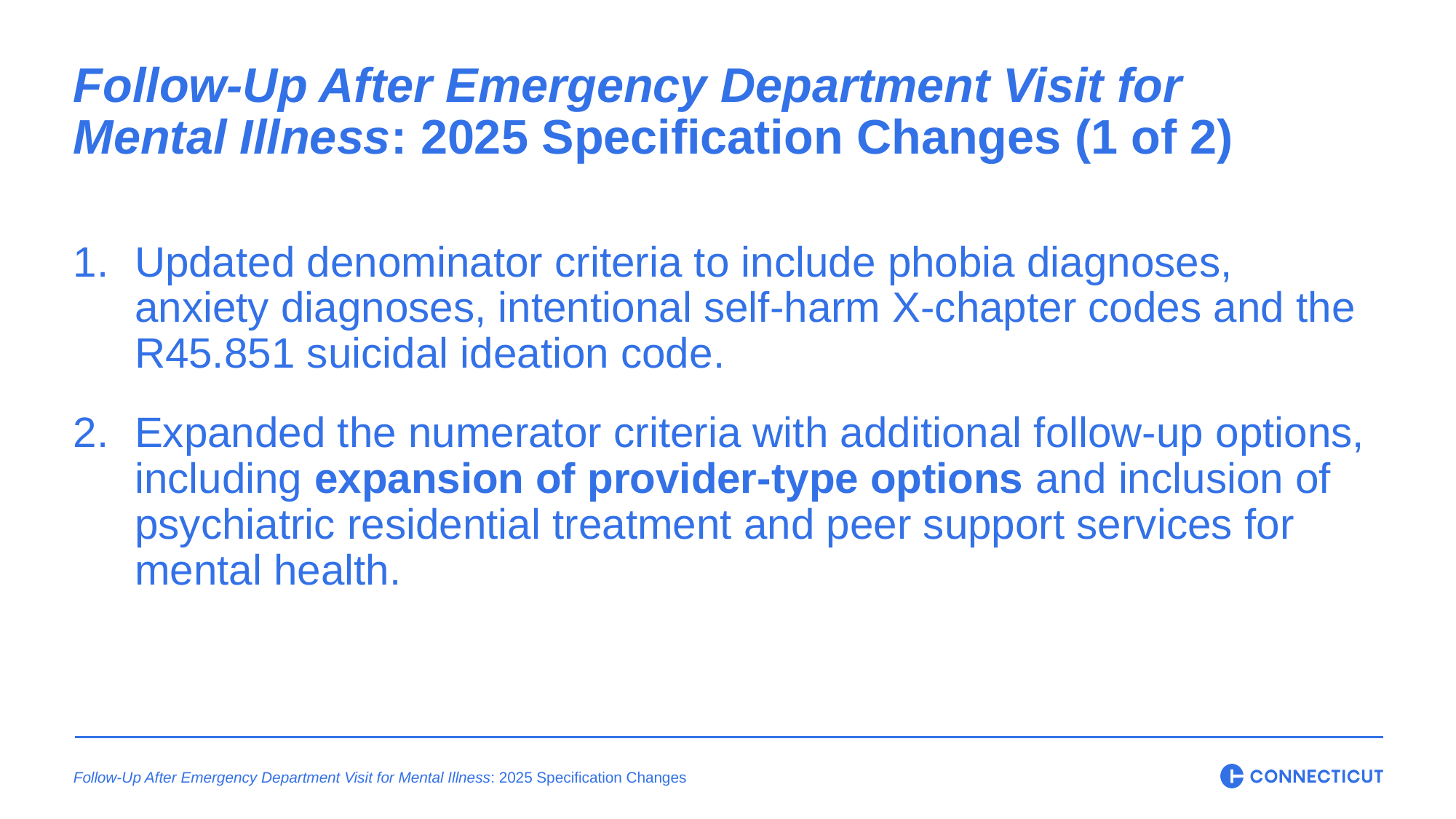

Follow-Up After Emergency Department Visit for Mental Illness: 2025 Specification Changes (1 of 2)
Updated denominator criteria to include phobia diagnoses, anxiety diagnoses, intentional self-harm X-chapter codes and the R45.851 suicidal ideation code.
Expanded the numerator criteria with additional follow-up options, including expansion of provider-type options and inclusion of psychiatric residential treatment and peer support services for mental health.
Follow-Up After Emergency Department Visit for Mental Illness: 2025 Specification Changes